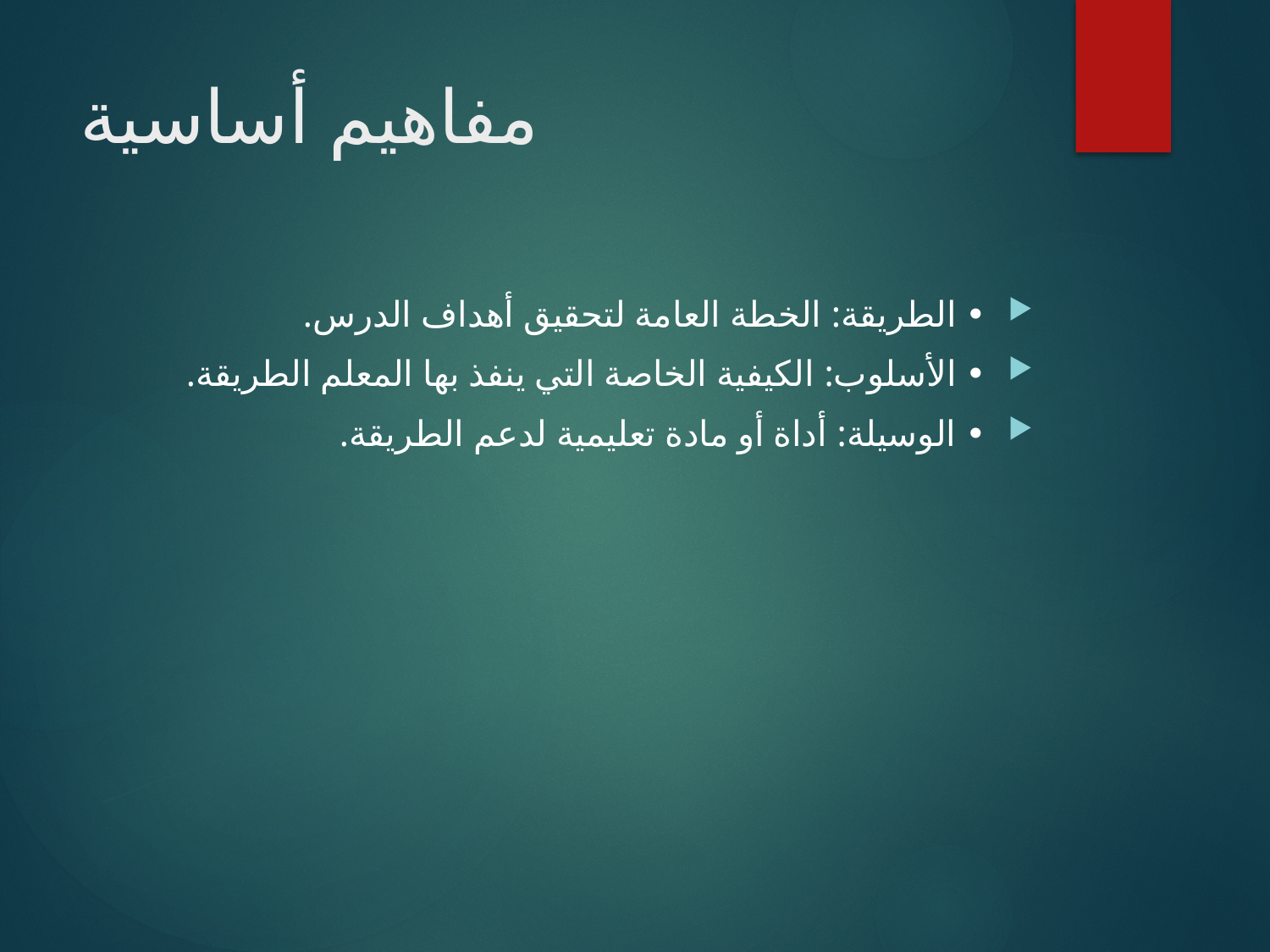

# مفاهيم أساسية
• الطريقة: الخطة العامة لتحقيق أهداف الدرس.
• الأسلوب: الكيفية الخاصة التي ينفذ بها المعلم الطريقة.
• الوسيلة: أداة أو مادة تعليمية لدعم الطريقة.